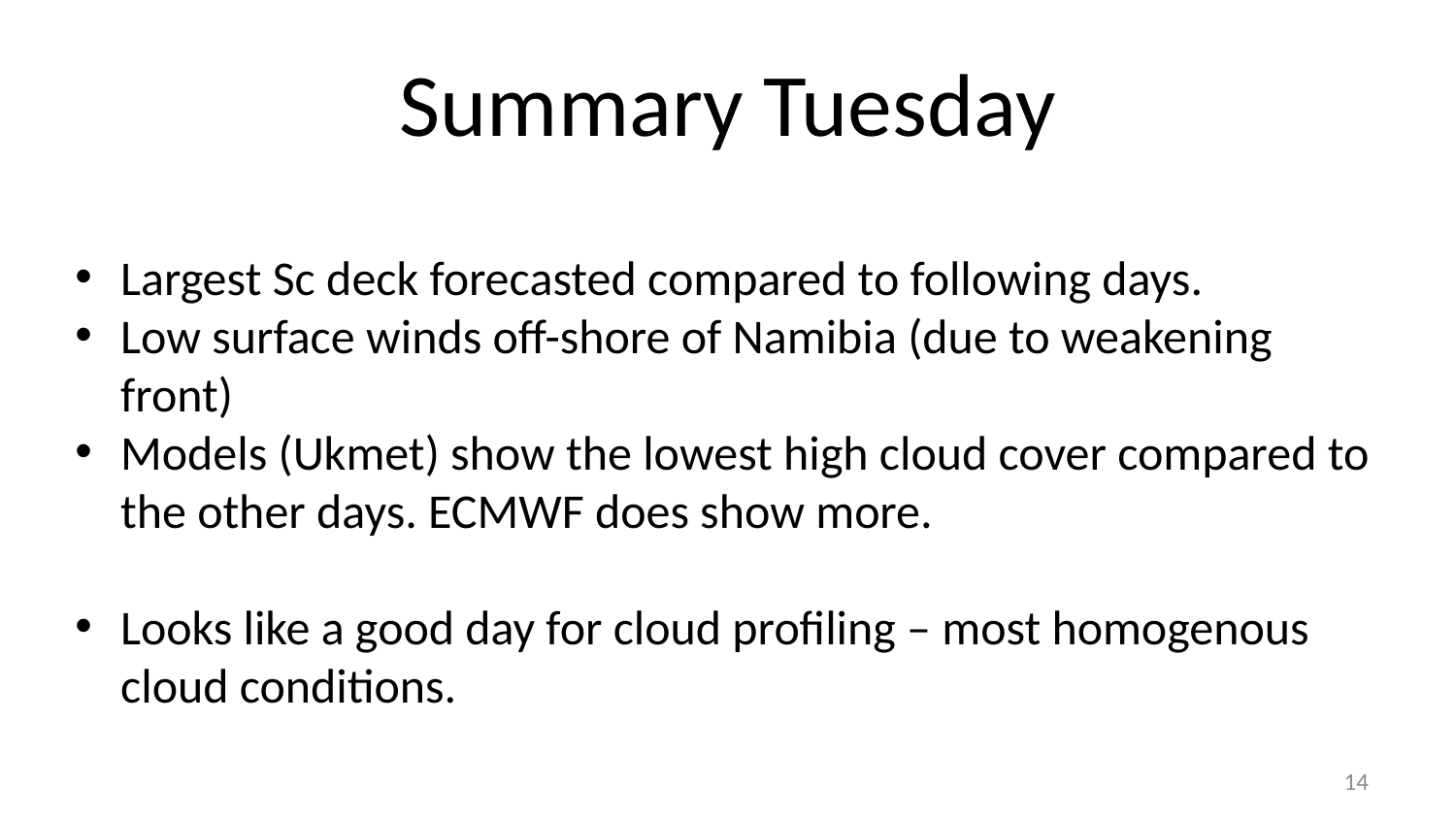

# Summary Tuesday
Largest Sc deck forecasted compared to following days.
Low surface winds off-shore of Namibia (due to weakening front)
Models (Ukmet) show the lowest high cloud cover compared to the other days. ECMWF does show more.

Looks like a good day for cloud profiling – most homogenous cloud conditions.

14